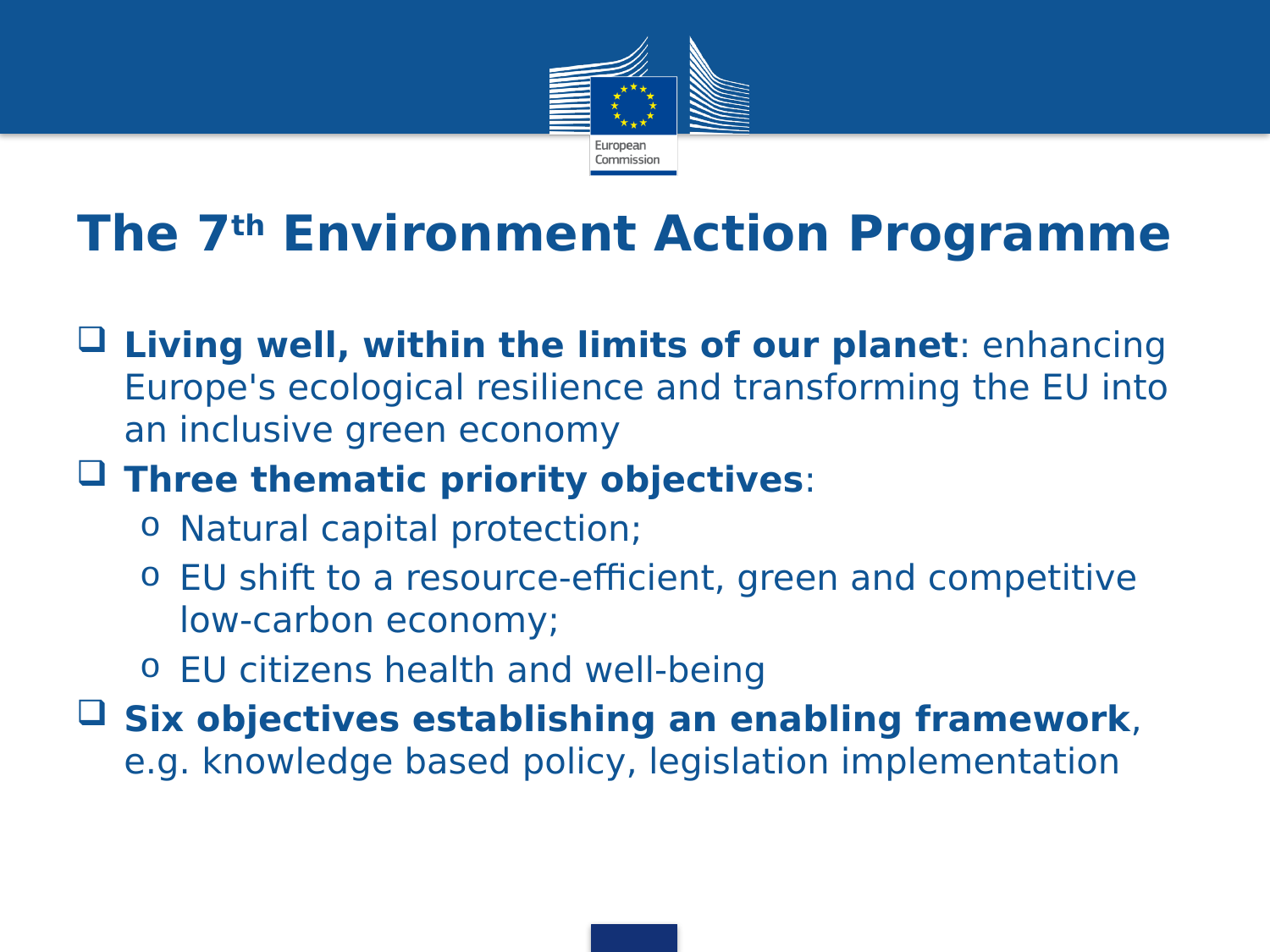

# The 7th Environment Action Programme
Living well, within the limits of our planet: enhancing Europe's ecological resilience and transforming the EU into an inclusive green economy
Three thematic priority objectives:
Natural capital protection;
EU shift to a resource‑efficient, green and competitive low‑carbon economy;
EU citizens health and well-being
Six objectives establishing an enabling framework, e.g. knowledge based policy, legislation implementation